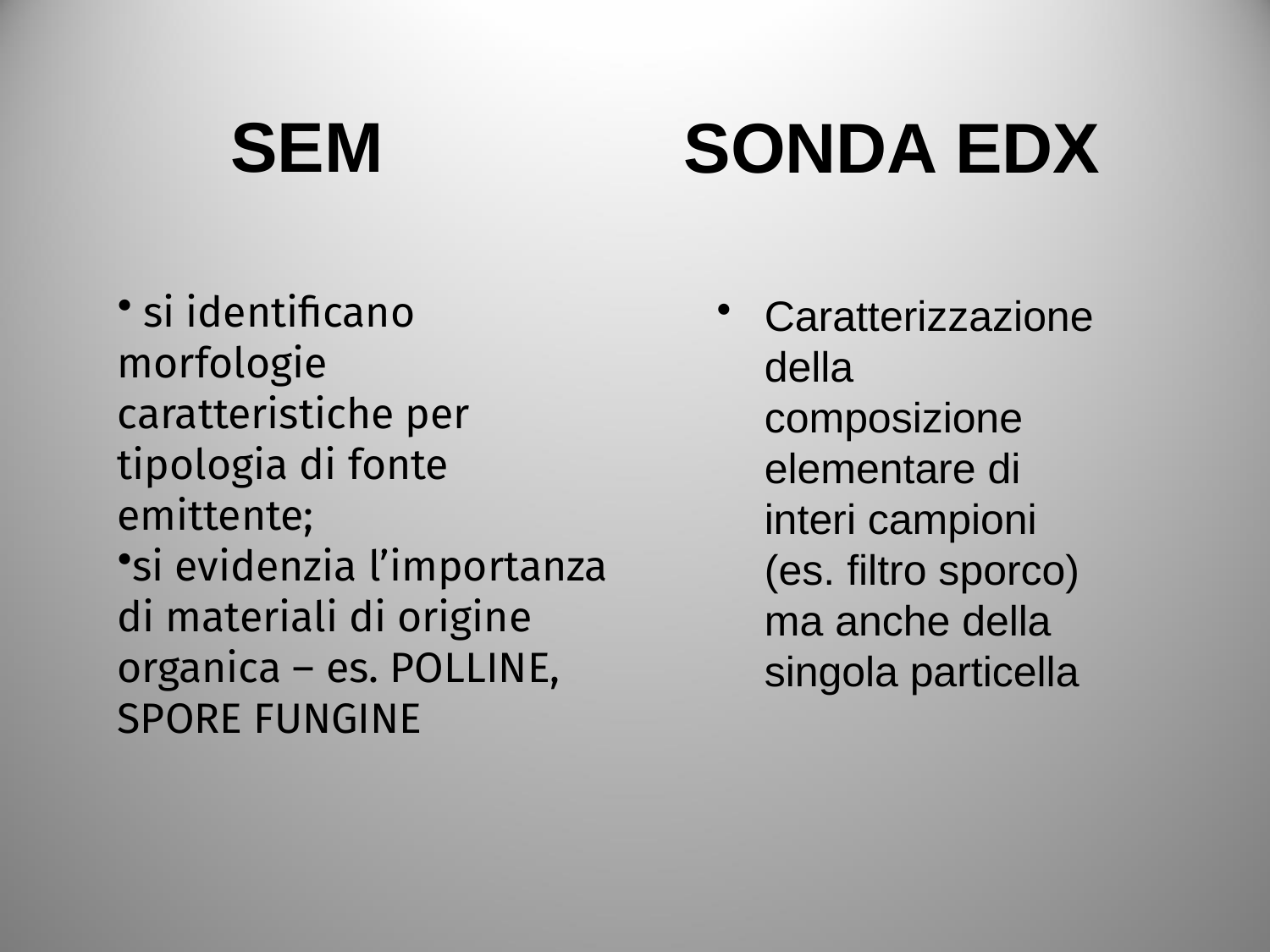

# SEM
SONDA EDX
 si identificano morfologie caratteristiche per tipologia di fonte emittente;
si evidenzia l’importanza di materiali di origine organica – es. POLLINE, SPORE FUNGINE
Caratterizzazione della composizione elementare di interi campioni (es. filtro sporco) ma anche della singola particella